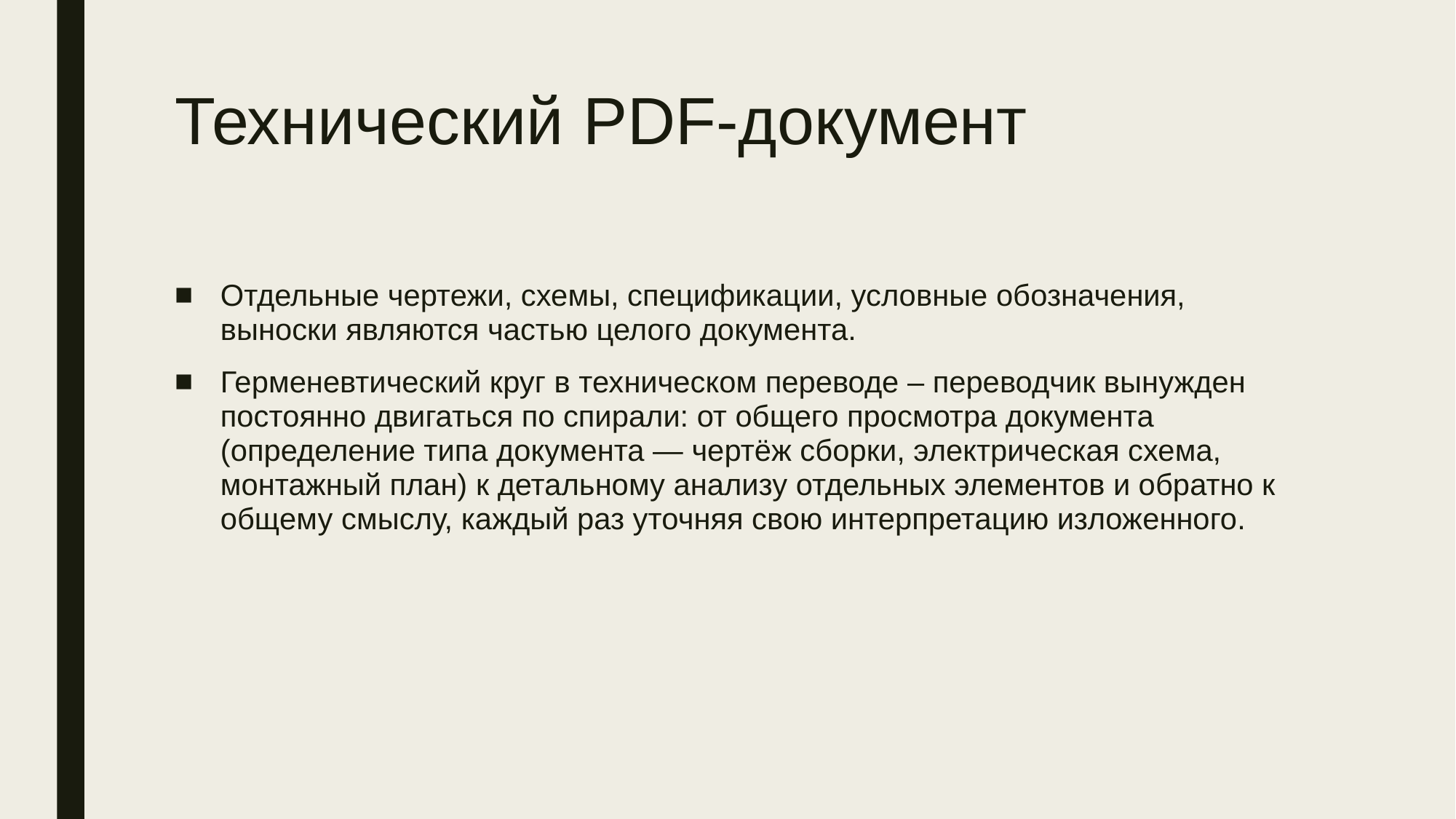

# Технический PDF-документ
Отдельные чертежи, схемы, спецификации, условные обозначения, выноски являются частью целого документа.
Герменевтический круг в техническом переводе – переводчик вынужден постоянно двигаться по спирали: от общего просмотра документа (определение типа документа — чертёж сборки, электрическая схема, монтажный план) к детальному анализу отдельных элементов и обратно к общему смыслу, каждый раз уточняя свою интерпретацию изложенного.